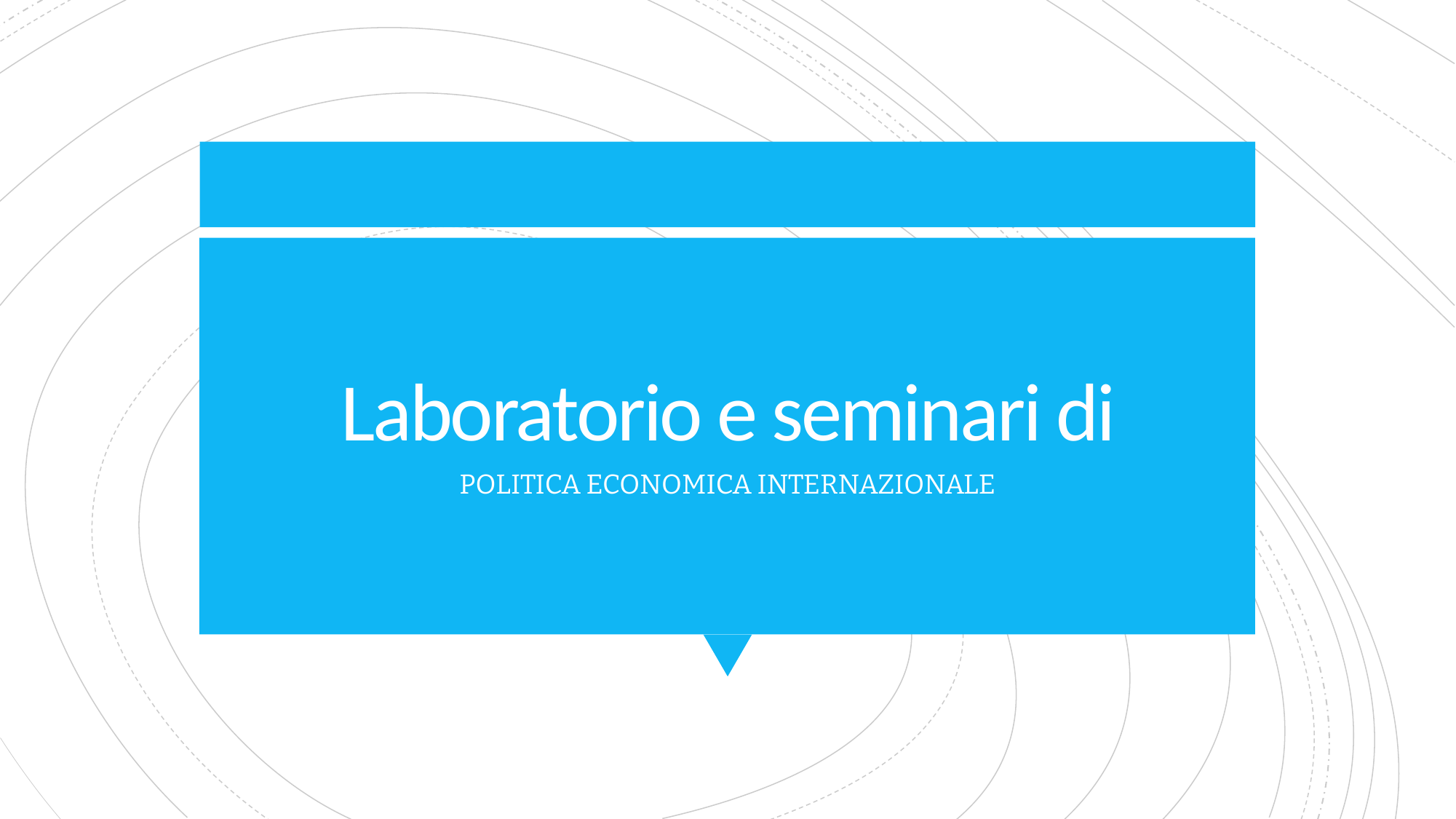

# Laboratorio e seminari di
POLITICA ECONOMICA INTERNAZIONALE